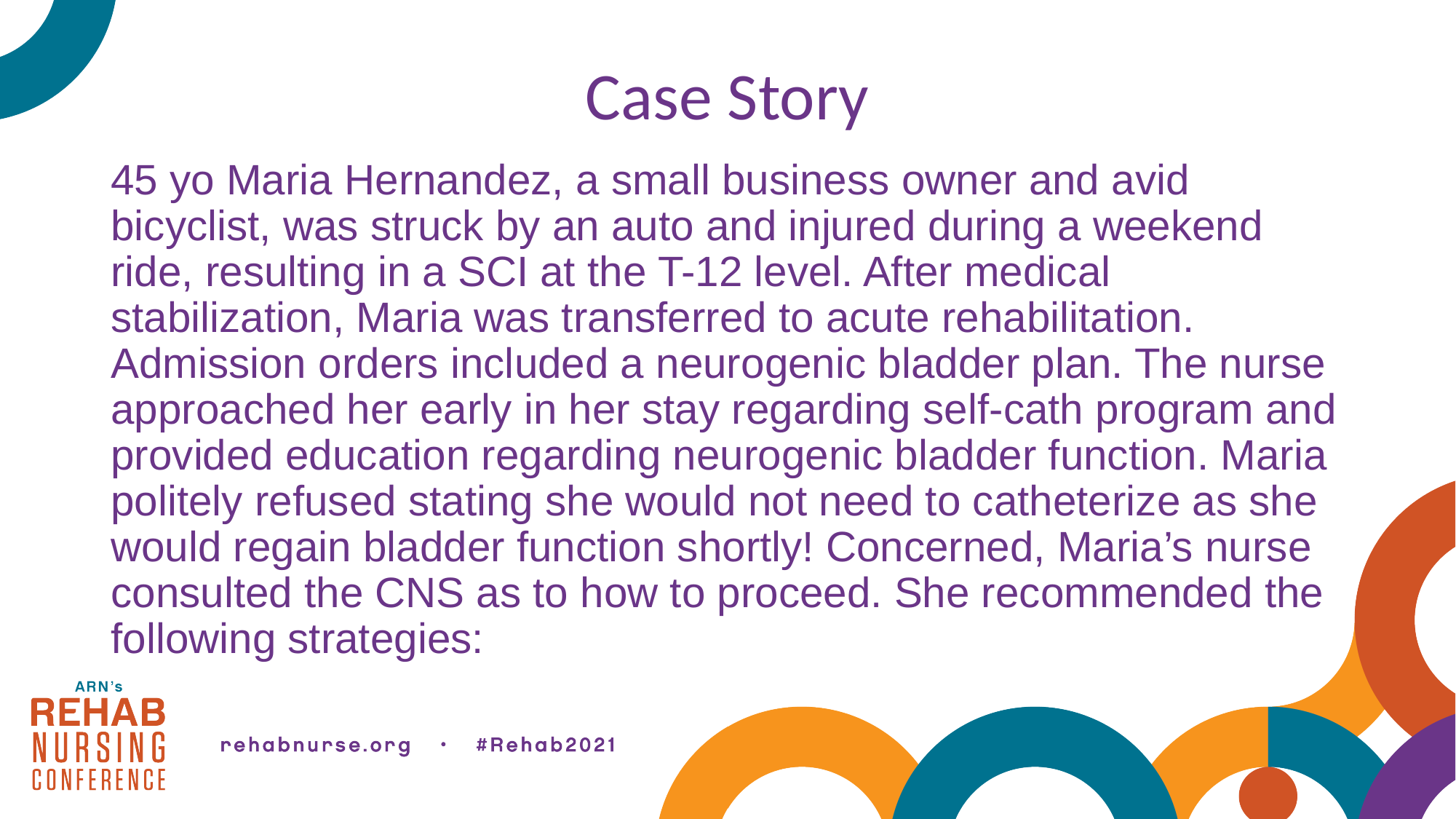

# Case Story
45 yo Maria Hernandez, a small business owner and avid bicyclist, was struck by an auto and injured during a weekend ride, resulting in a SCI at the T-12 level. After medical stabilization, Maria was transferred to acute rehabilitation. Admission orders included a neurogenic bladder plan. The nurse approached her early in her stay regarding self-cath program and provided education regarding neurogenic bladder function. Maria politely refused stating she would not need to catheterize as she would regain bladder function shortly! Concerned, Maria’s nurse consulted the CNS as to how to proceed. She recommended the following strategies: